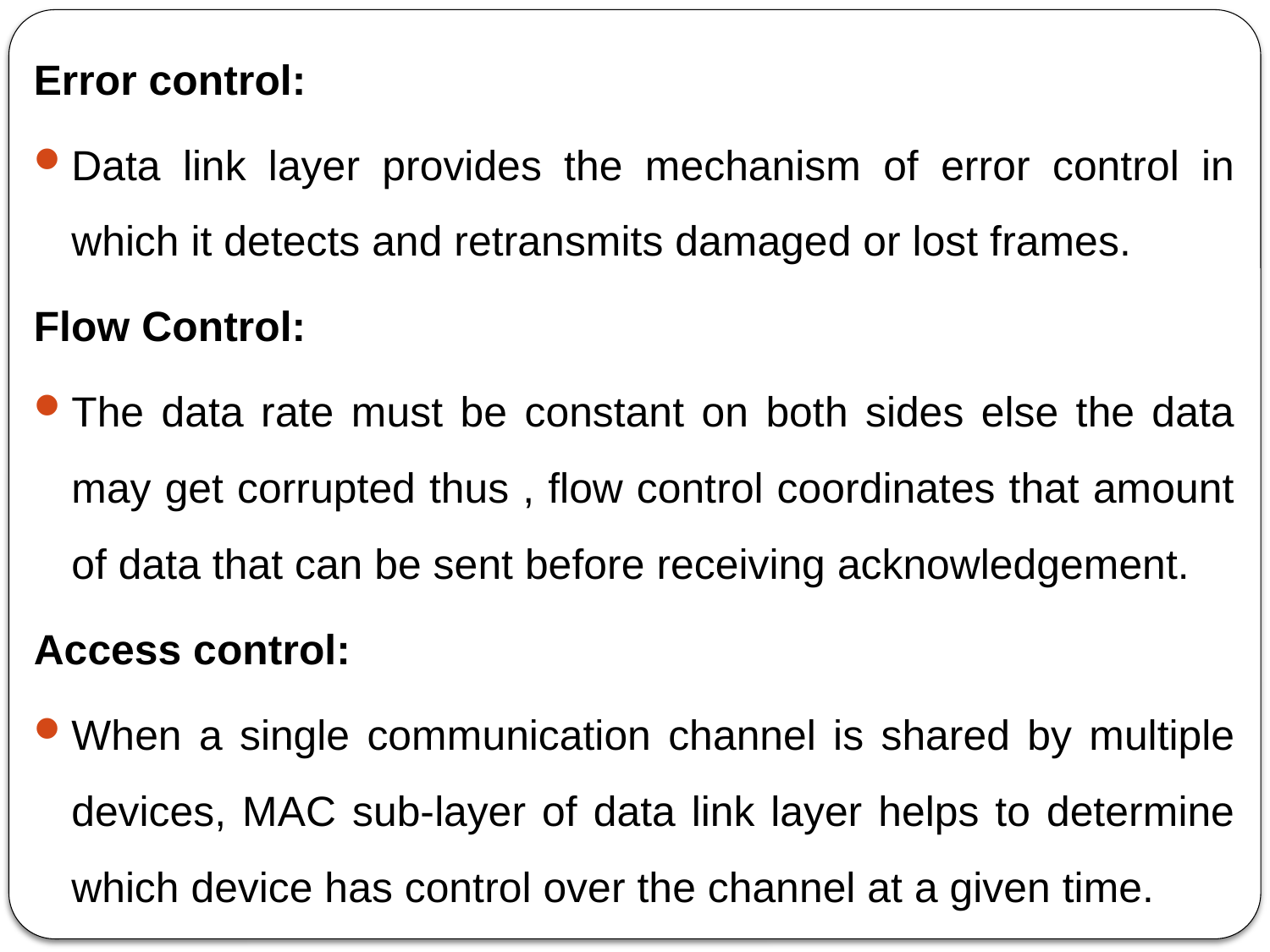

Error control:
Data link layer provides the mechanism of error control in which it detects and retransmits damaged or lost frames.
Flow Control:
The data rate must be constant on both sides else the data may get corrupted thus , flow control coordinates that amount of data that can be sent before receiving acknowledgement.
Access control:
When a single communication channel is shared by multiple devices, MAC sub-layer of data link layer helps to determine which device has control over the channel at a given time.